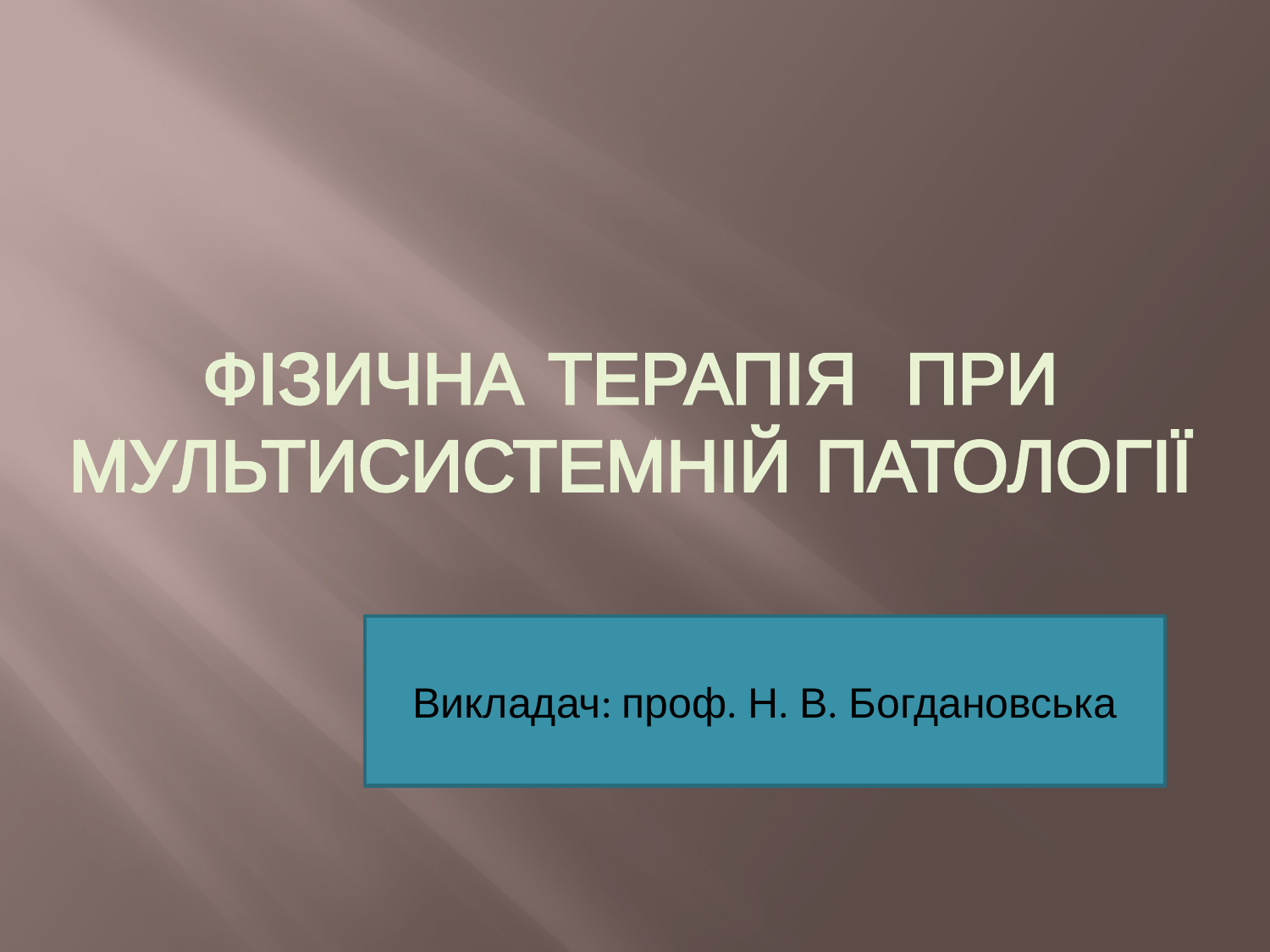

# Фізична терапія  при мультисистемній патології
Викладач: проф. Н. В. Богдановська